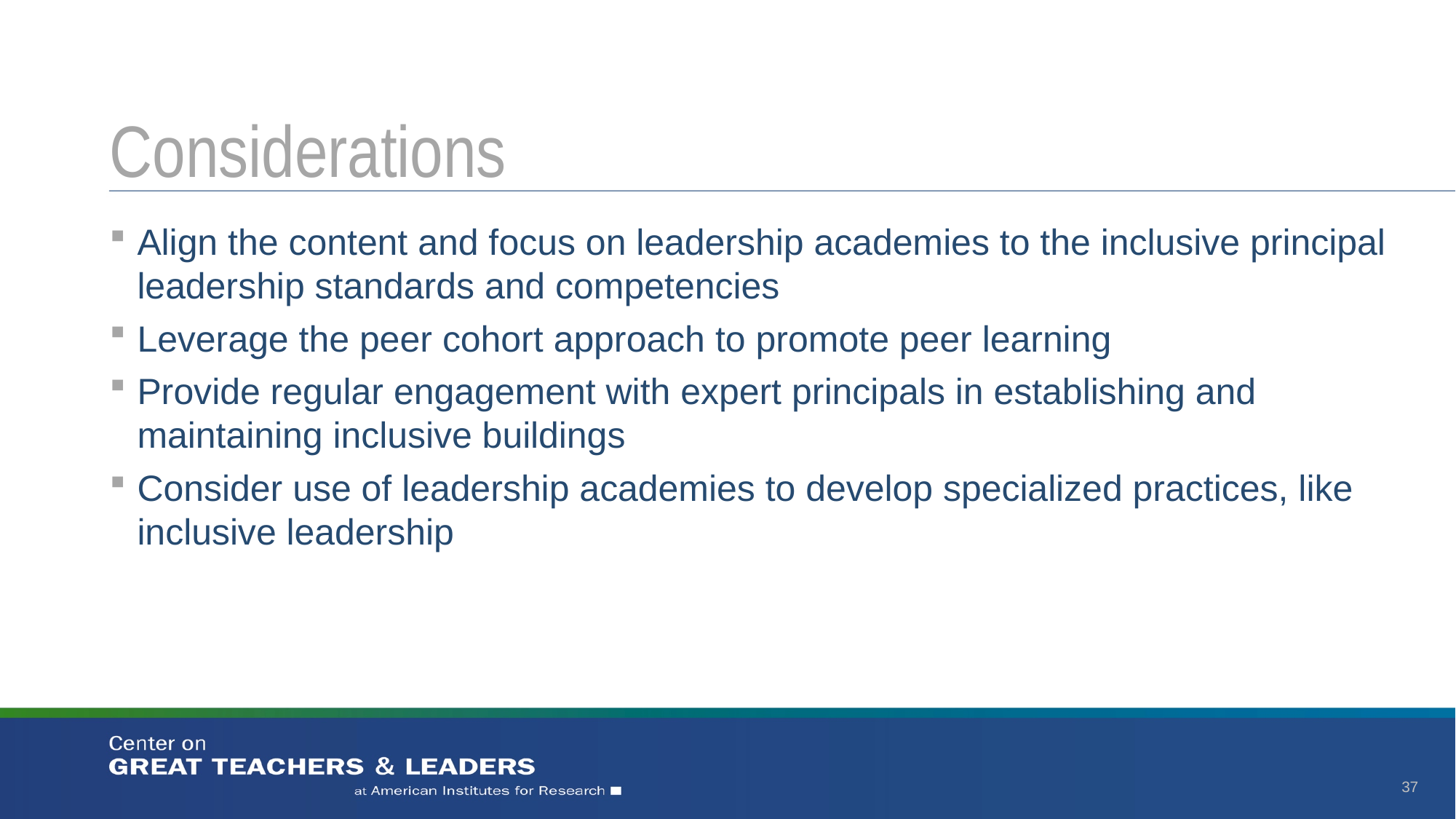

# Considerations
Align the content and focus on leadership academies to the inclusive principal leadership standards and competencies
Leverage the peer cohort approach to promote peer learning
Provide regular engagement with expert principals in establishing and maintaining inclusive buildings
Consider use of leadership academies to develop specialized practices, like inclusive leadership

37